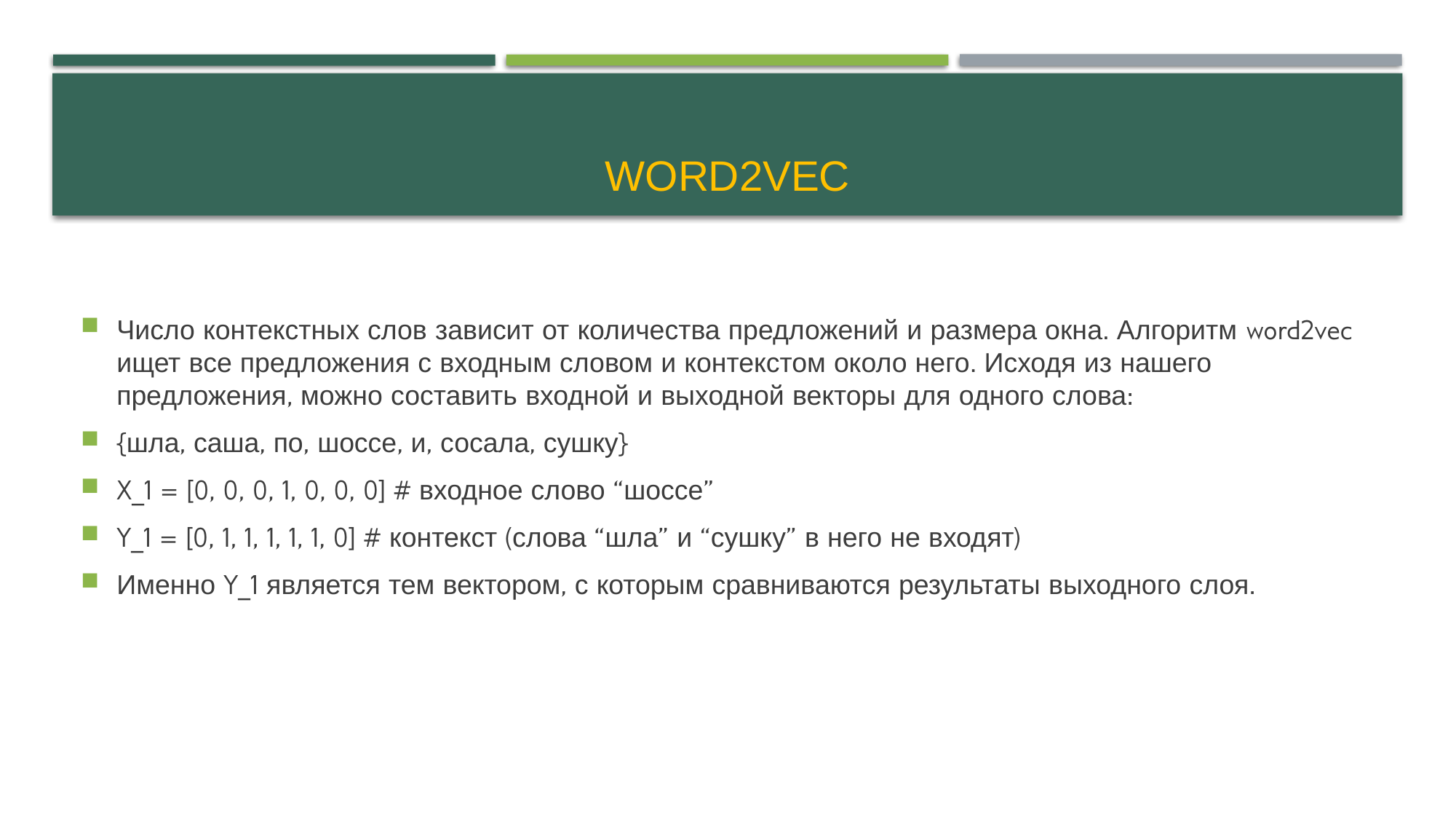

# word2vec
Число контекстных слов зависит от количества предложений и размера окна. Алгоритм word2vec ищет все предложения с входным словом и контекстом около него. Исходя из нашего предложения, можно составить входной и выходной векторы для одного слова:
{шла, саша, по, шоссе, и, сосала, сушку}
X_1 = [0, 0, 0, 1, 0, 0, 0] # входное слово “шоссе”
Y_1 = [0, 1, 1, 1, 1, 1, 0] # контекст (слова “шла” и “сушку” в него не входят)
Именно Y_1 является тем вектором, с которым сравниваются результаты выходного слоя.